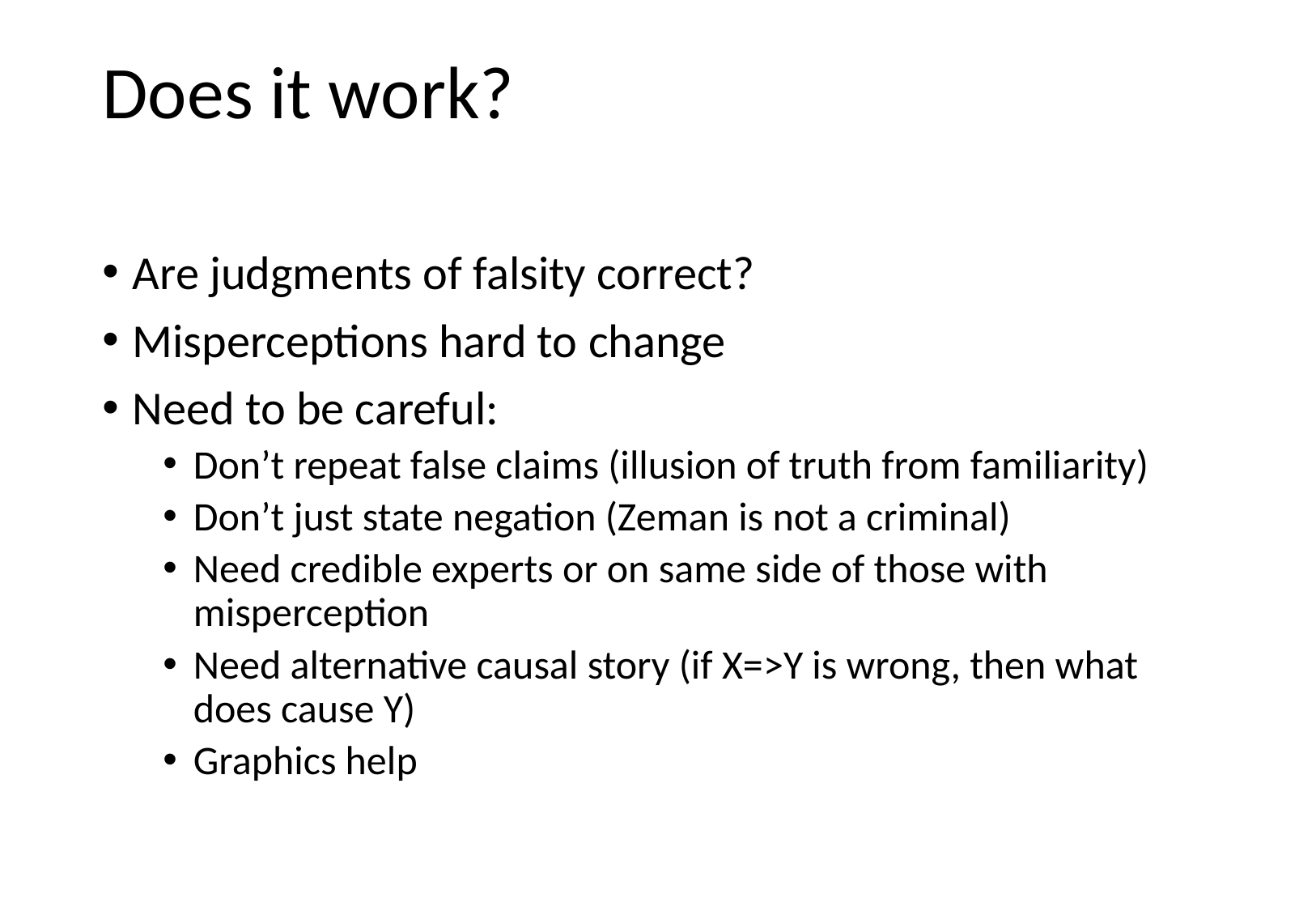

Does it work?
Are judgments of falsity correct?
Misperceptions hard to change
Need to be careful:
Don’t repeat false claims (illusion of truth from familiarity)
Don’t just state negation (Zeman is not a criminal)
Need credible experts or on same side of those with misperception
Need alternative causal story (if X=>Y is wrong, then what does cause Y)
Graphics help